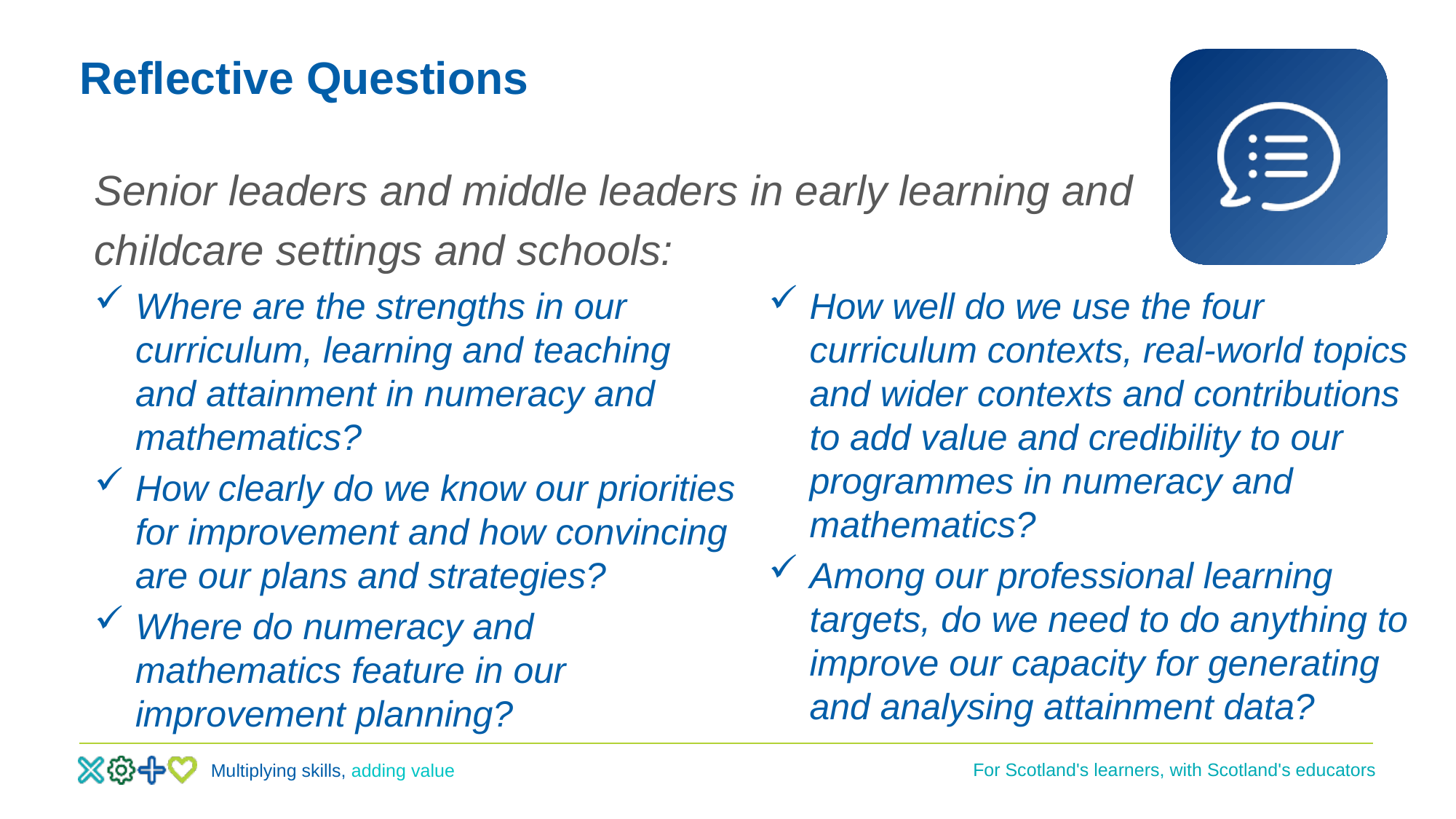

# Reflective Questions
Senior leaders and middle leaders in early learning and
childcare settings and schools:
Where are the strengths in our curriculum, learning and teaching and attainment in numeracy and mathematics?
How clearly do we know our priorities for improvement and how convincing are our plans and strategies?
Where do numeracy and mathematics feature in our improvement planning?

How well do we use the four curriculum contexts, real-world topics and wider contexts and contributions to add value and credibility to our programmes in numeracy and mathematics?
Among our professional learning targets, do we need to do anything to improve our capacity for generating and analysing attainment data?